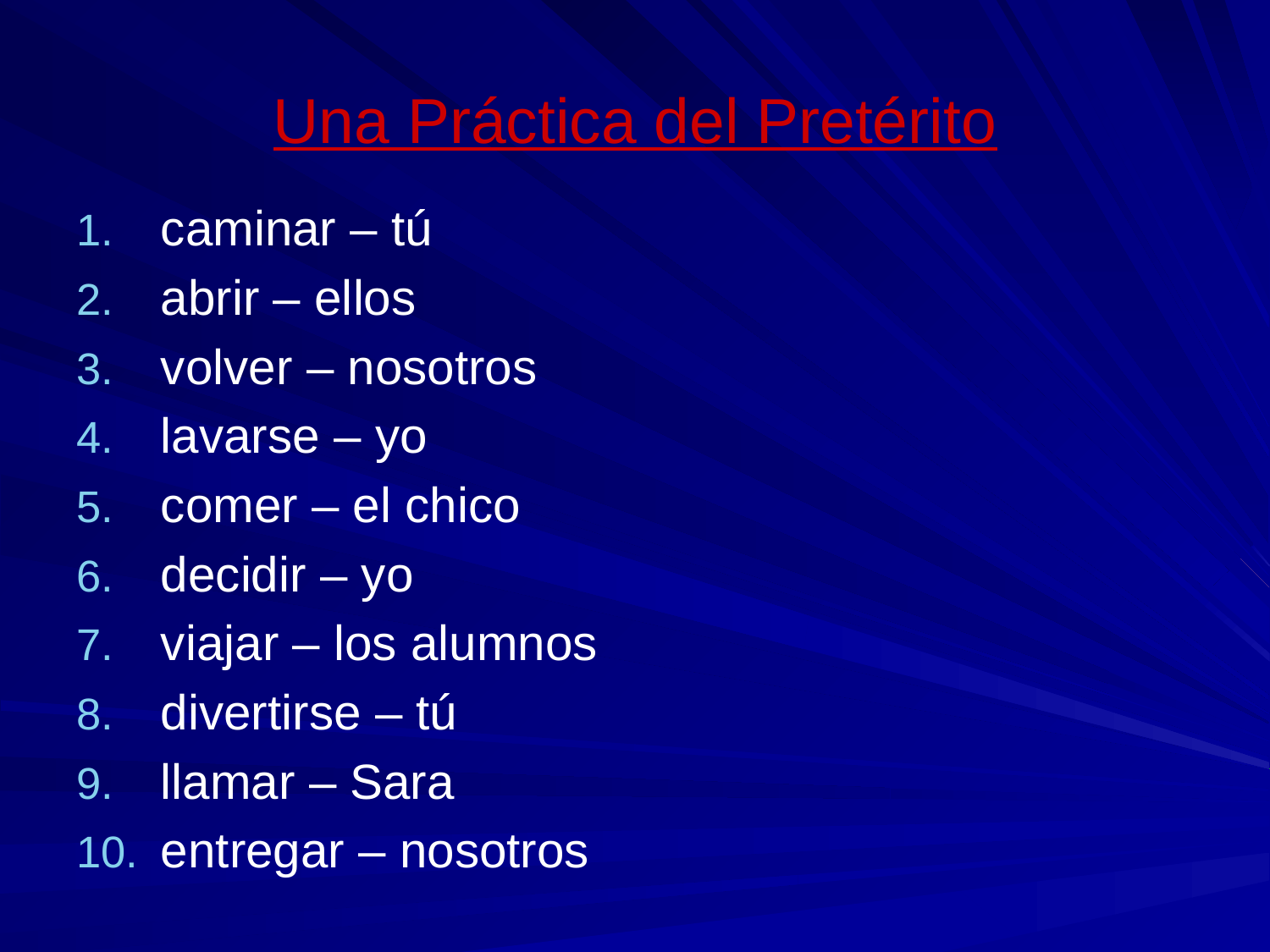

# Una Práctica del Pretérito
caminar – tú
abrir – ellos
volver – nosotros
lavarse – yo
comer – el chico
decidir – yo
viajar – los alumnos
divertirse – tú
llamar – Sara
entregar – nosotros